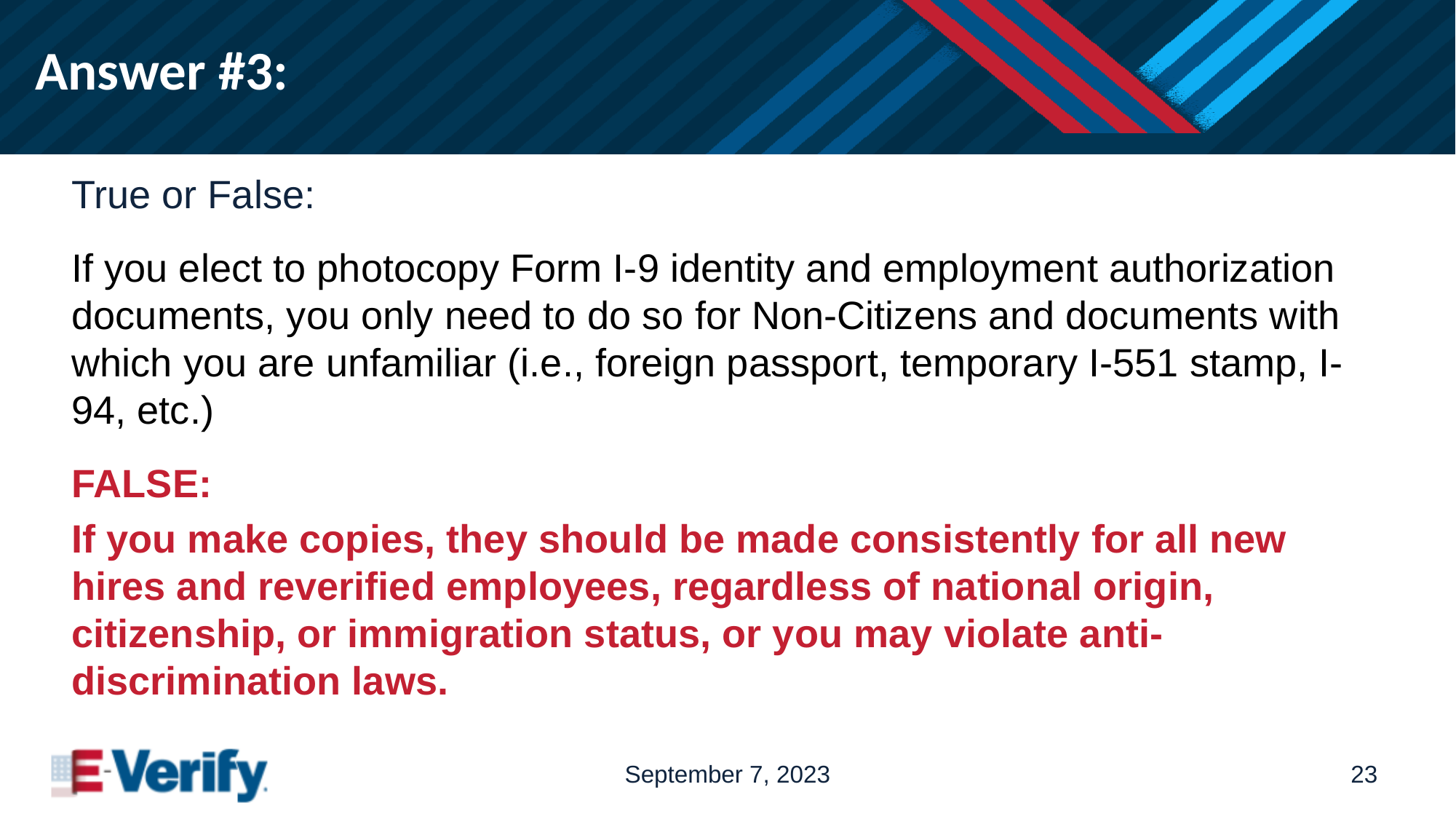

# Answer #3:
True or False:
If you elect to photocopy Form I-9 identity and employment authorization documents, you only need to do so for Non-Citizens and documents with which you are unfamiliar (i.e., foreign passport, temporary I-551 stamp, I-94, etc.)
FALSE:
If you make copies, they should be made consistently for all new hires and reverified employees, regardless of national origin, citizenship, or immigration status, or you may violate anti-discrimination laws.